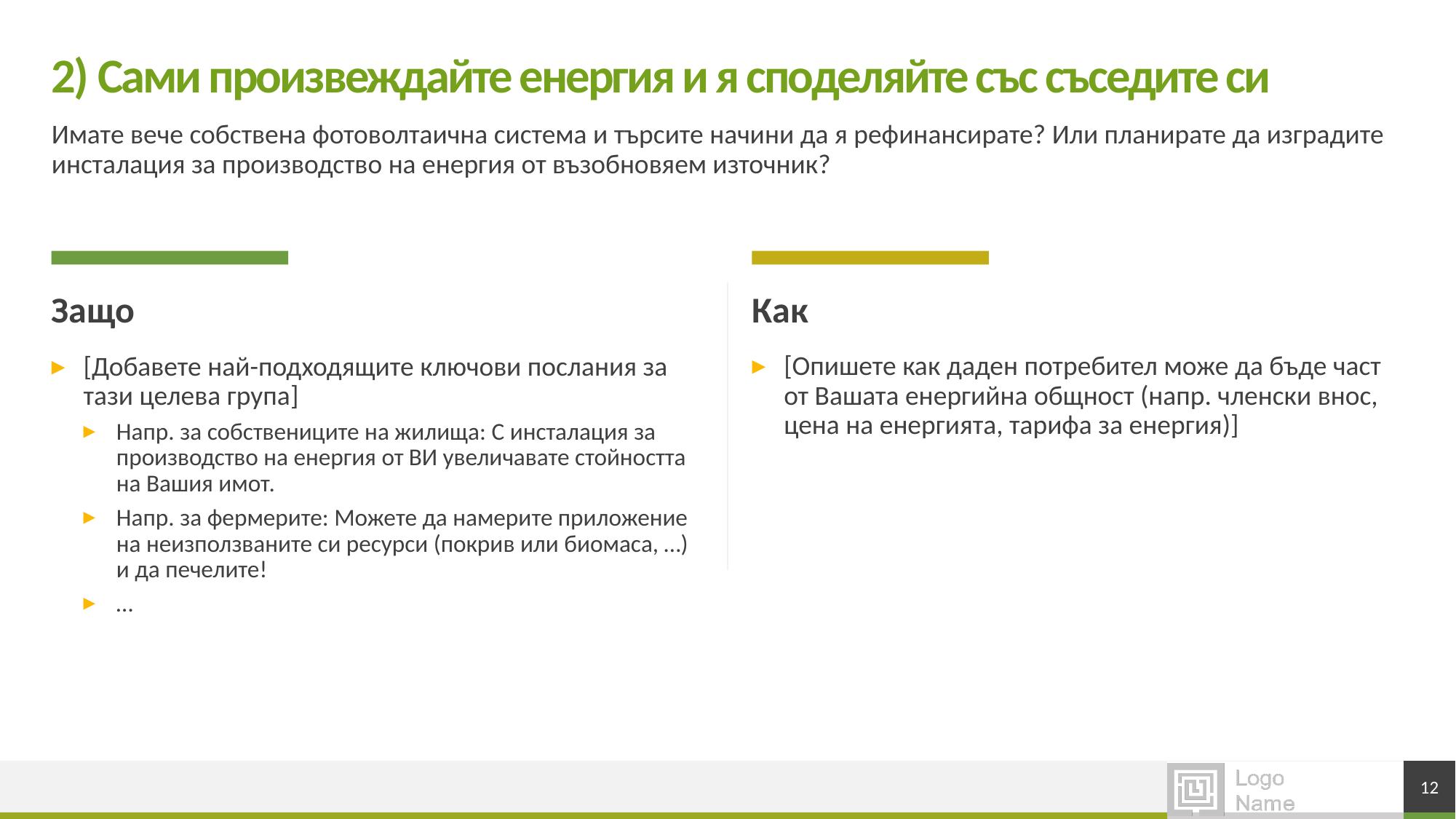

# 2) Сами произвеждайте енергия и я споделяйте със съседите си
Имате вече собствена фотоволтаична система и търсите начини да я рефинансирате? Или планирате да изградите инсталация за производство на енергия от възобновяем източник?

Защо
Как
[Опишете как даден потребител може да бъде част от Вашата енергийна общност (напр. членски внос, цена на енергията, тарифа за енергия)]
[Добавете най-подходящите ключови послания за тази целева група]
Напр. за собствениците на жилища: С инсталация за производство на енергия от ВИ увеличавате стойността на Вашия имот.
Напр. за фермерите: Можете да намерите приложение на неизползваните си ресурси (покрив или биомаса, …) и да печелите!
…
12